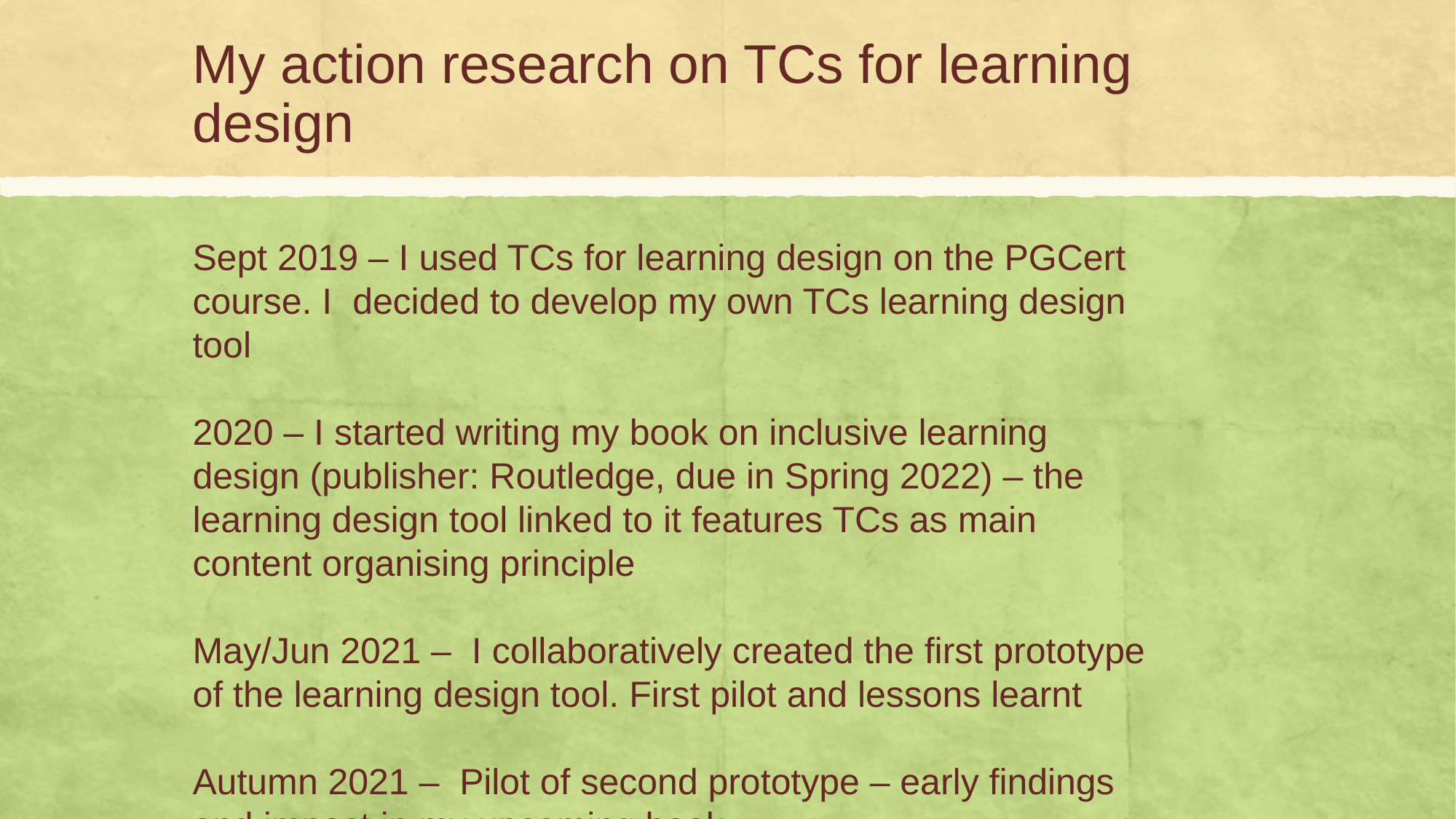

# My action research on TCs for learning design
Sept 2019 – I used TCs for learning design on the PGCert course. I  decided to develop my own TCs learning design tool

2020 – I started writing my book on inclusive learning design (publisher: Routledge, due in Spring 2022) – the learning design tool linked to it features TCs as main content organising principle

May/Jun 2021 –  I collaboratively created the first prototype of the learning design tool. First pilot and lessons learnt

Autumn 2021 –  Pilot of second prototype – early findings and impact in my upcoming book